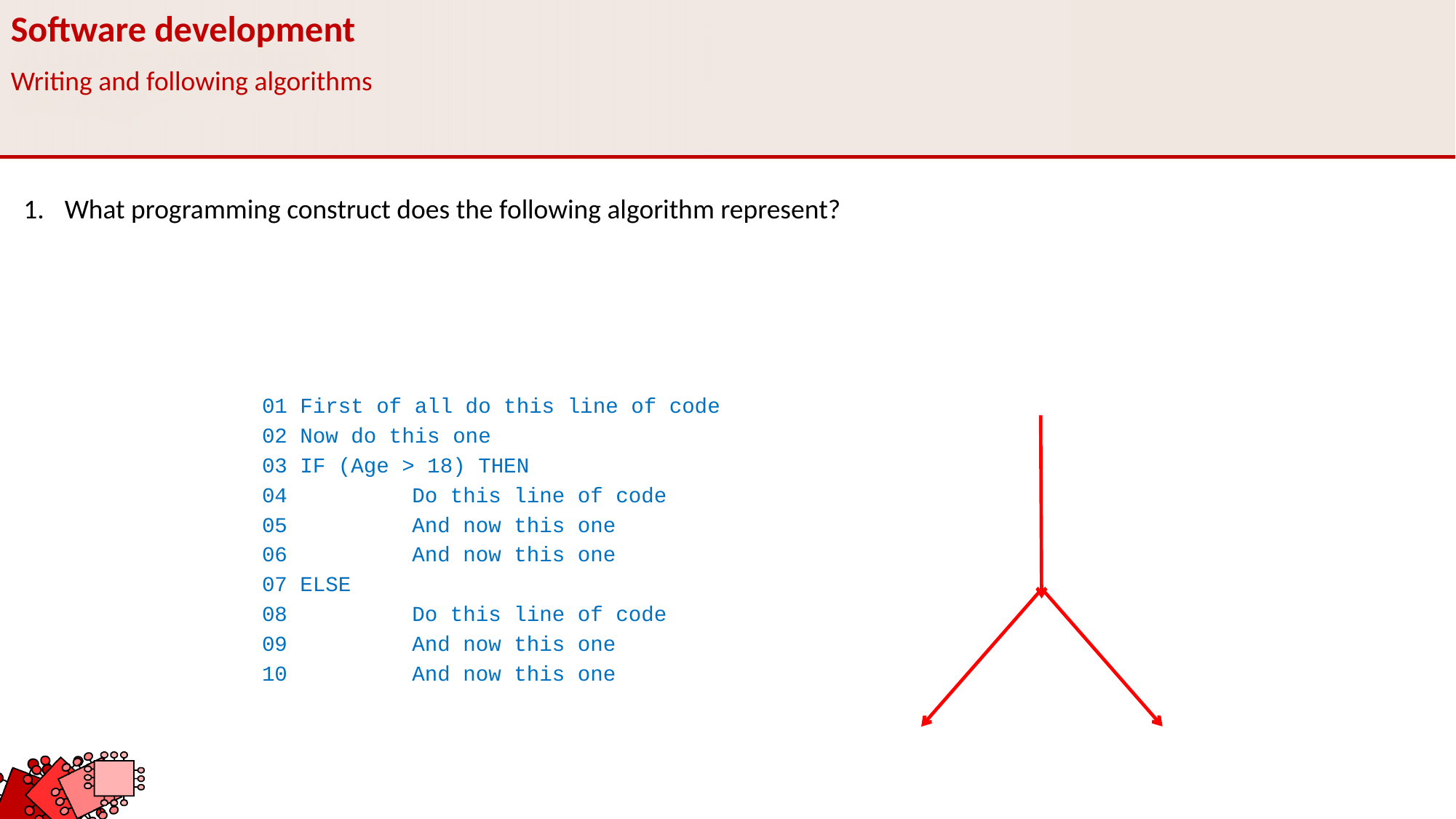

Software development
Writing and following algorithms
What programming construct does the following algorithm represent?

01 First of all do this line of code
02 Now do this one
03 IF (Age > 18) THEN
04 		Do this line of code
05 		And now this one
06		And now this one
07 ELSE
08 		Do this line of code
09 		And now this one
10		And now this one